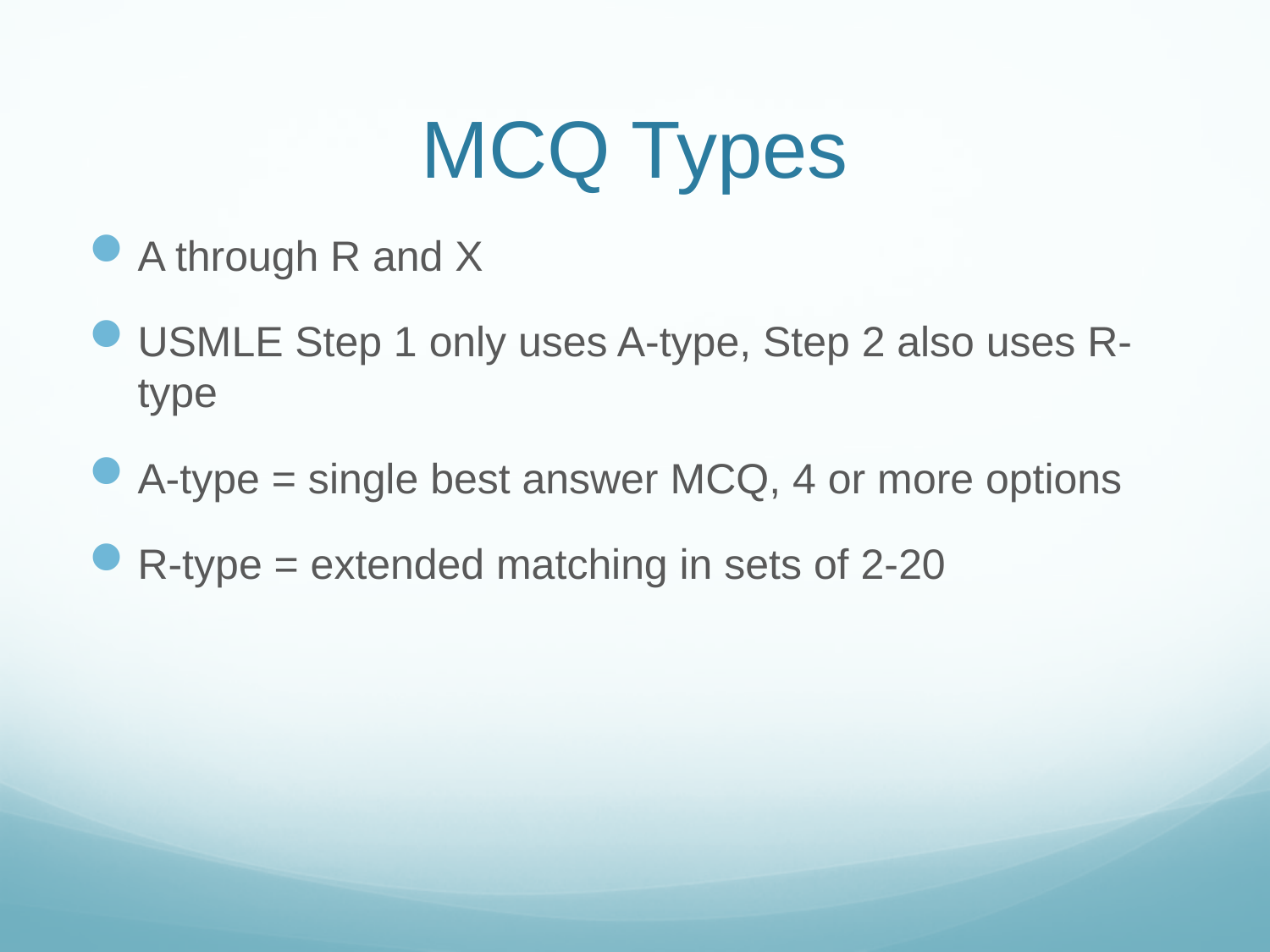

# MCQ Types
A through R and X
USMLE Step 1 only uses A-type, Step 2 also uses R-type
A-type = single best answer MCQ, 4 or more options
R-type = extended matching in sets of 2-20